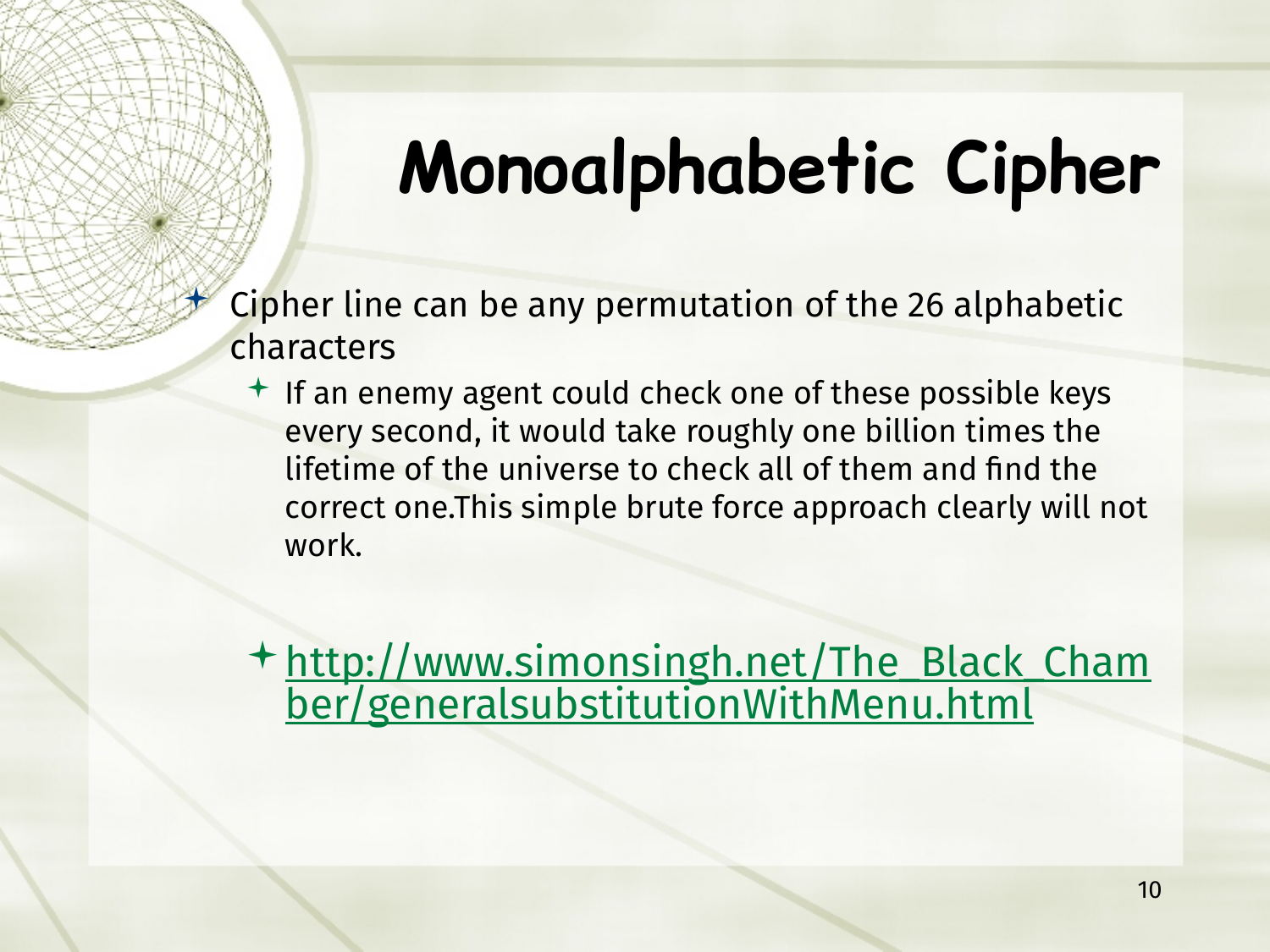

# Monoalphabetic Cipher
Cipher line can be any permutation of the 26 alphabetic characters
If an enemy agent could check one of these possible keys every second, it would take roughly one billion times the lifetime of the universe to check all of them and find the correct one.This simple brute force approach clearly will not work.

http://www.simonsingh.net/The_Black_Chamber/generalsubstitutionWithMenu.html

10